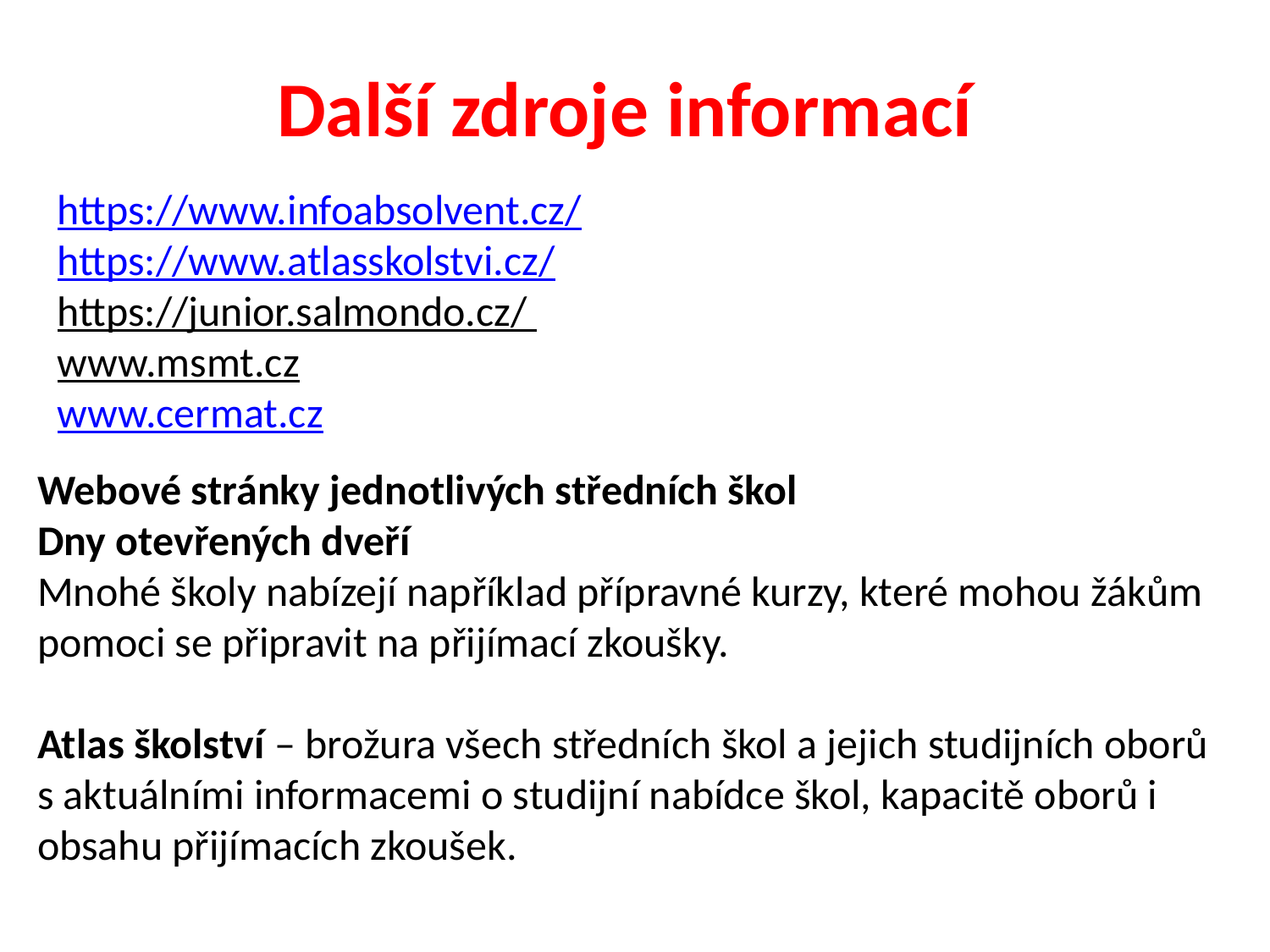

# Další zdroje informací
https://www.infoabsolvent.cz/
https://www.atlasskolstvi.cz/
https://junior.salmondo.cz/
www.msmt.cz
www.cermat.cz

Webové stránky jednotlivých středních škol
Dny otevřených dveří
Mnohé školy nabízejí například přípravné kurzy, které mohou žákům pomoci se připravit na přijímací zkoušky.

Atlas školství – brožura všech středních škol a jejich studijních oborů s aktuálními informacemi o studijní nabídce škol, kapacitě oborů i obsahu přijímacích zkoušek.